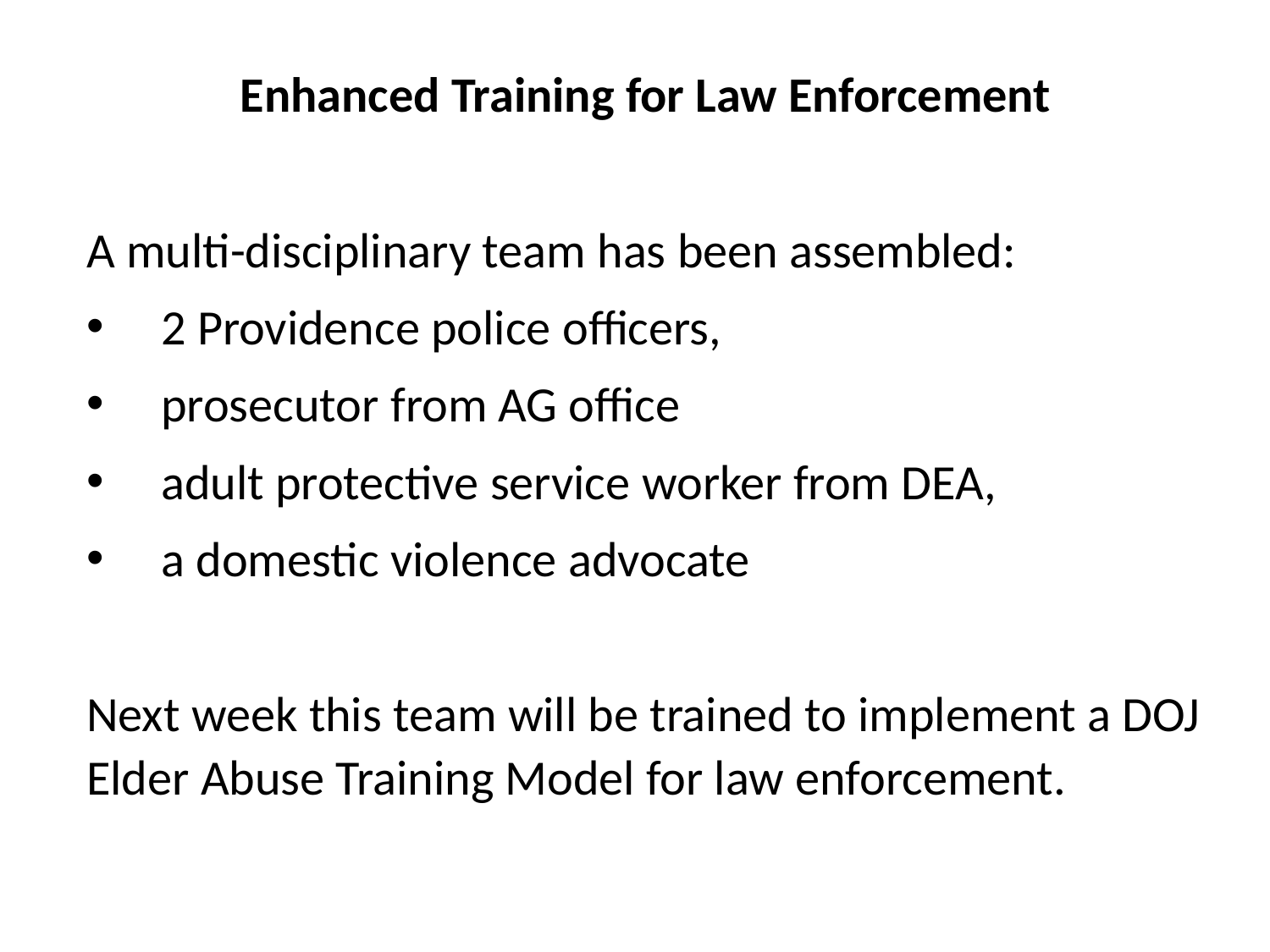

Enhanced Training for Law Enforcement

A multi-disciplinary team has been assembled:
 2 Providence police officers,
 prosecutor from AG office
 adult protective service worker from DEA,
 a domestic violence advocate

Next week this team will be trained to implement a DOJ Elder Abuse Training Model for law enforcement.